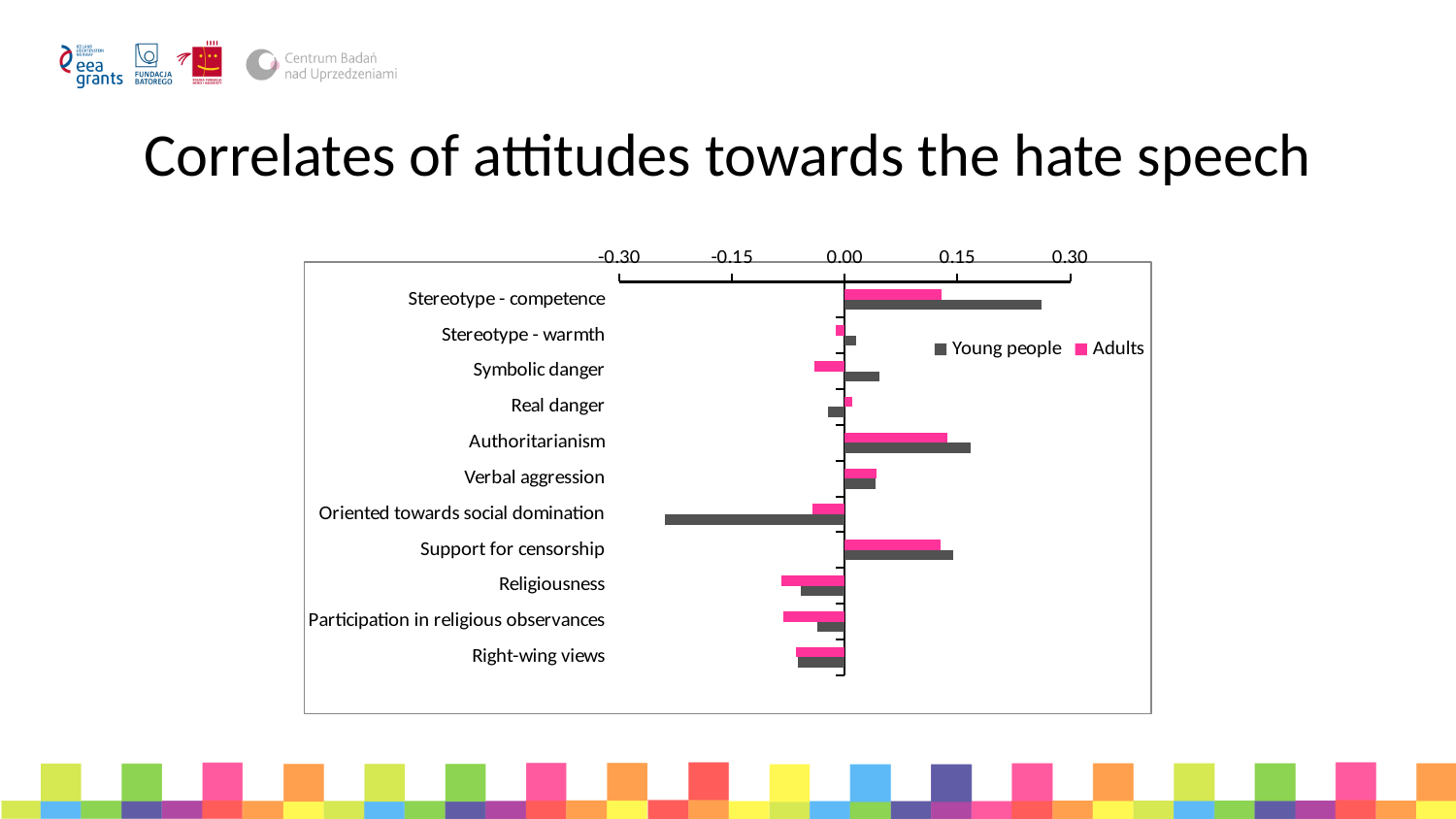

# Correlates of attitudes towards the hate speech

### Chart:

| Category | Adults | Young people |
|---|---|---|
| Stereotype - competence | 0.128629 | 0.262293 |
| Stereotype - warmth | -0.012442 | 0.015106 |
| Symbolic danger | -0.040703 | 0.045769 |
| Real danger | 0.009791 | -0.021771 |
| Authoritarianism | 0.136157 | 0.167771 |
| Verbal aggression | 0.042159 | 0.040579 |
| Oriented towards social domination | -0.04318 | -0.239474 |
| Support for censorship | 0.126943 | 0.144346 |
| Religiousness | -0.085013 | -0.058214 |
| Participation in religious observances | -0.082108 | -0.036212 |
| Right-wing views | -0.065507 | -0.062729 |